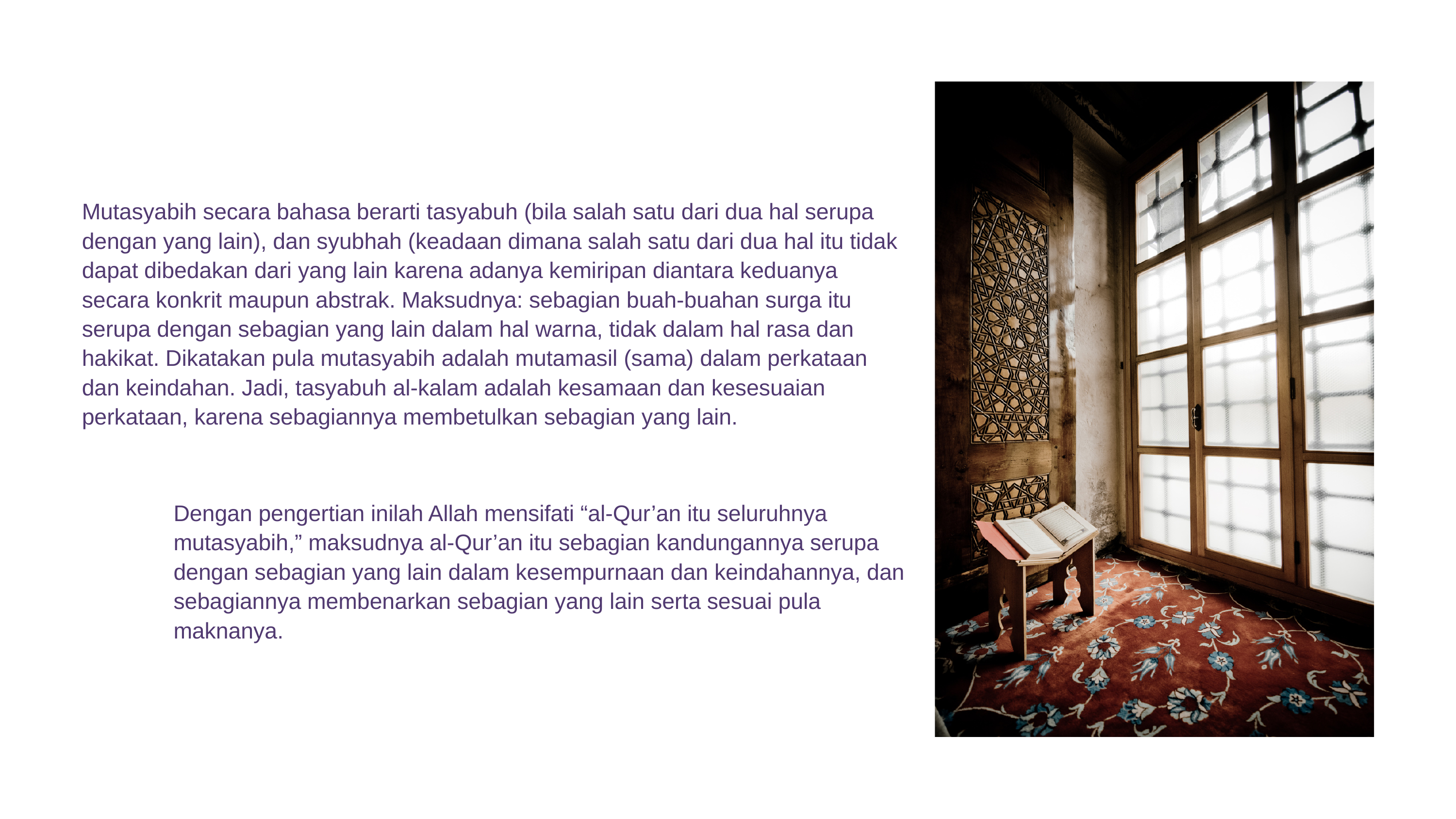

Mutasyabih secara bahasa berarti tasyabuh (bila salah satu dari dua hal serupa dengan yang lain), dan syubhah (keadaan dimana salah satu dari dua hal itu tidak dapat dibedakan dari yang lain karena adanya kemiripan diantara keduanya secara konkrit maupun abstrak. Maksudnya: sebagian buah-buahan surga itu serupa dengan sebagian yang lain dalam hal warna, tidak dalam hal rasa dan hakikat. Dikatakan pula mutasyabih adalah mutamasil (sama) dalam perkataan dan keindahan. Jadi, tasyabuh al-kalam adalah kesamaan dan kesesuaian perkataan, karena sebagiannya membetulkan sebagian yang lain.
Dengan pengertian inilah Allah mensifati “al-Qur’an itu seluruhnya mutasyabih,” maksudnya al-Qur’an itu sebagian kandungannya serupa dengan sebagian yang lain dalam kesempurnaan dan keindahannya, dan sebagiannya membenarkan sebagian yang lain serta sesuai pula maknanya.